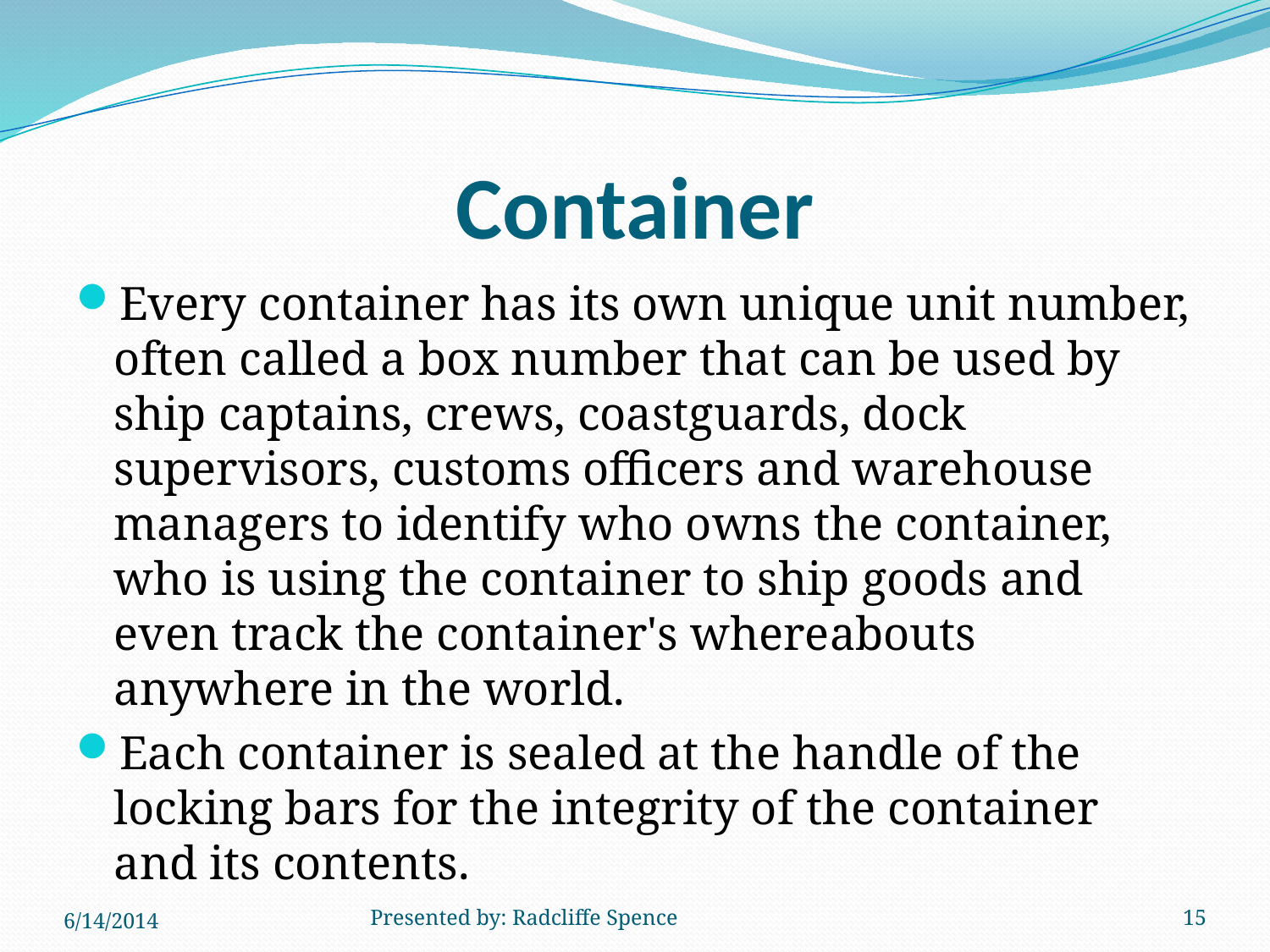

# Container
Every container has its own unique unit number, often called a box number that can be used by ship captains, crews, coastguards, dock supervisors, customs officers and warehouse managers to identify who owns the container, who is using the container to ship goods and even track the container's whereabouts anywhere in the world.
Each container is sealed at the handle of the locking bars for the integrity of the container and its contents.
6/14/2014
Presented by: Radcliffe Spence
15